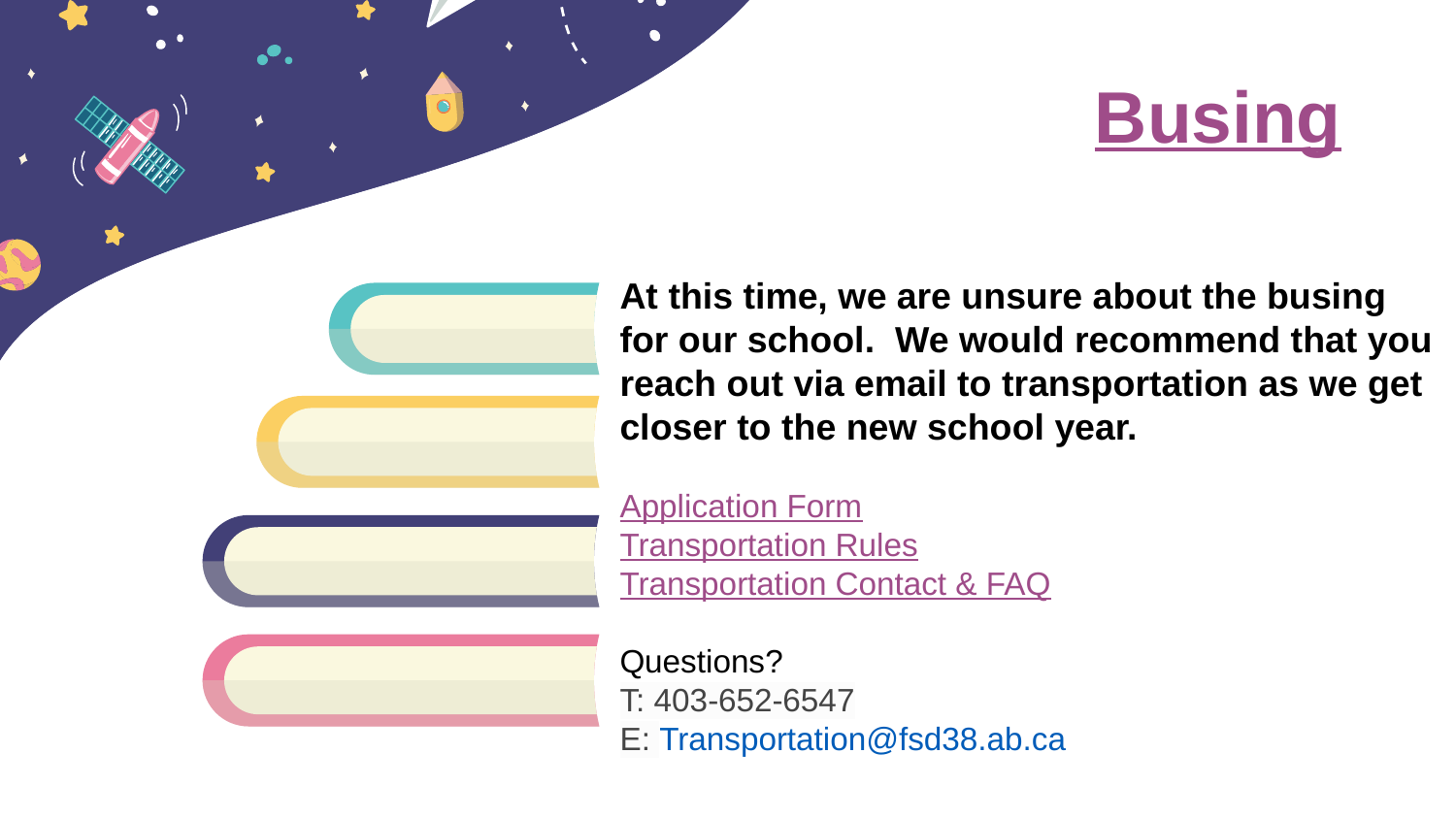

# Busing
At this time, we are unsure about the busing for our school.  We would recommend that you reach out via email to transportation as we get closer to the new school year.

Application Form
Transportation Rules
Transportation Contact & FAQ

Questions?
T: 403-652-6547
E: Transportation@fsd38.ab.ca